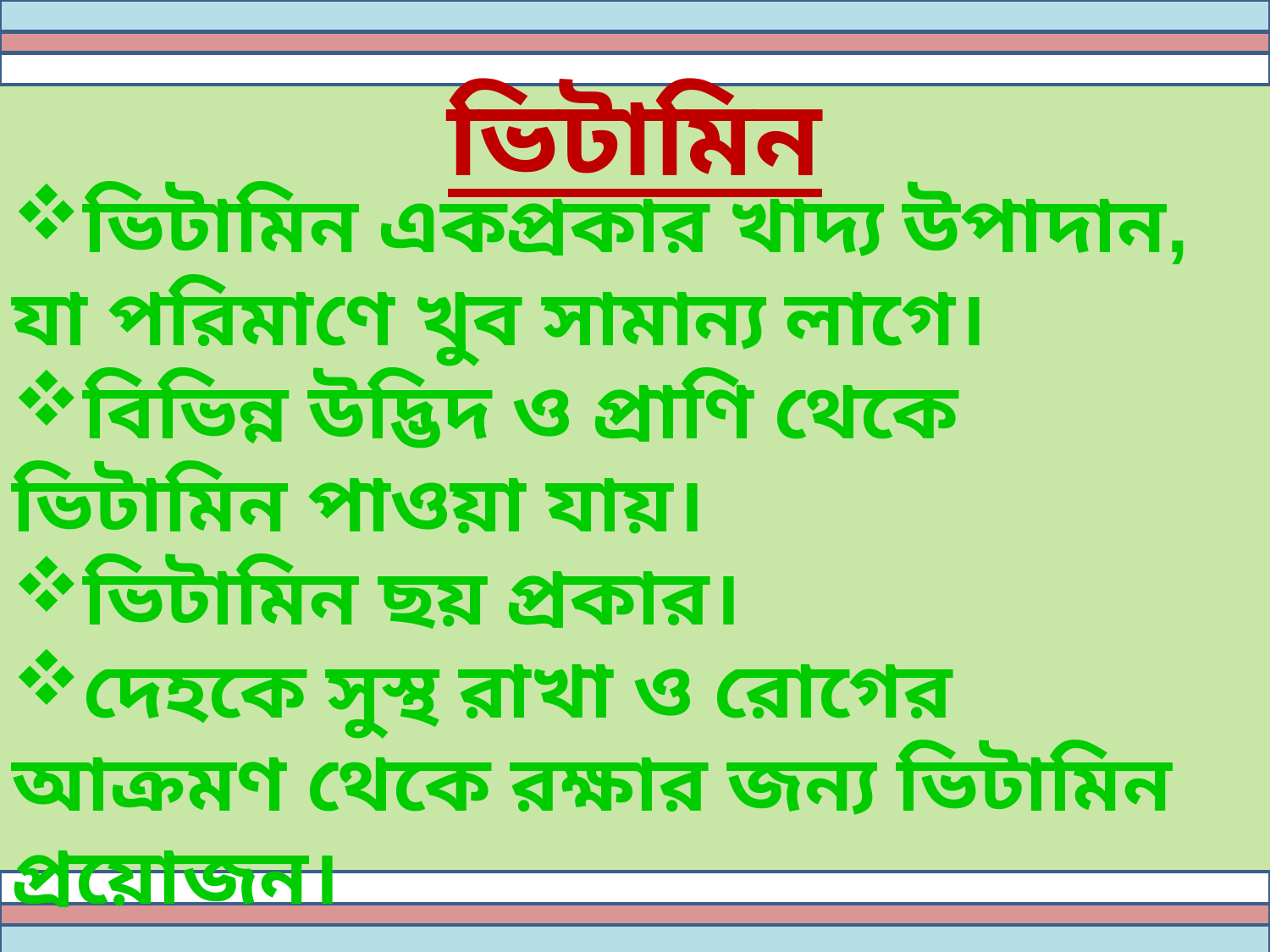

ভিটামিন
ভিটামিন একপ্রকার খাদ্য উপাদান, যা পরিমাণে খুব সামান্য লাগে।
বিভিন্ন উদ্ভিদ ও প্রাণি থেকে ভিটামিন পাওয়া যায়।
ভিটামিন ছয় প্রকার।
দেহকে সুস্থ রাখা ও রোগের আক্রমণ থেকে রক্ষার জন্য ভিটামিন প্রয়োজন।